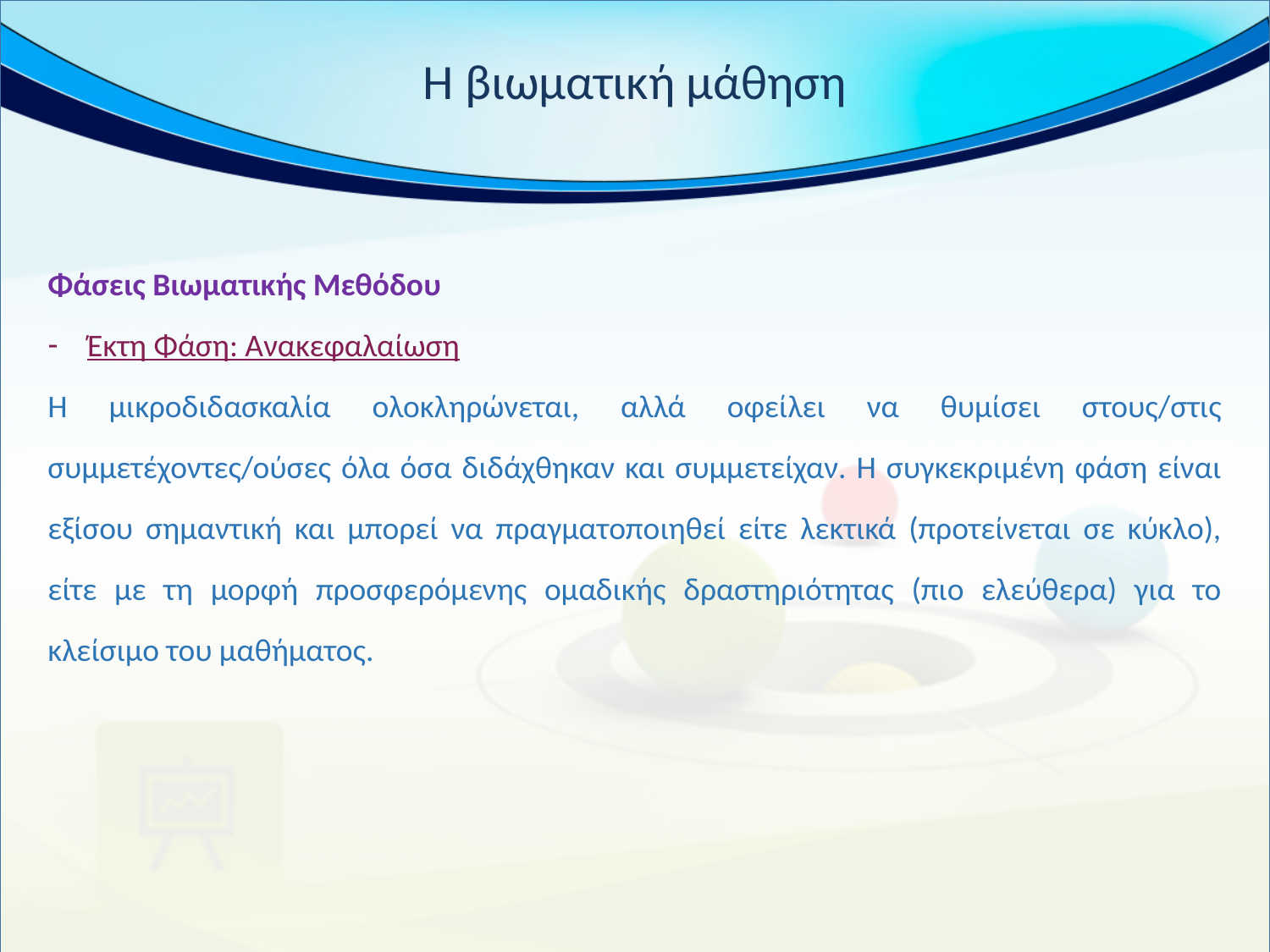

# Η βιωματική μάθηση

Φάσεις Βιωματικής Μεθόδου
Έκτη Φάση: Ανακεφαλαίωση
Η μικροδιδασκαλία ολοκληρώνεται, αλλά οφείλει να θυμίσει στους/στις συμμετέχοντες/ούσες όλα όσα διδάχθηκαν και συμμετείχαν. Η συγκεκριμένη φάση είναι εξίσου σημαντική και μπορεί να πραγματοποιηθεί είτε λεκτικά (προτείνεται σε κύκλο), είτε με τη μορφή προσφερόμενης ομαδικής δραστηριότητας (πιο ελεύθερα) για το κλείσιμο του μαθήματος.